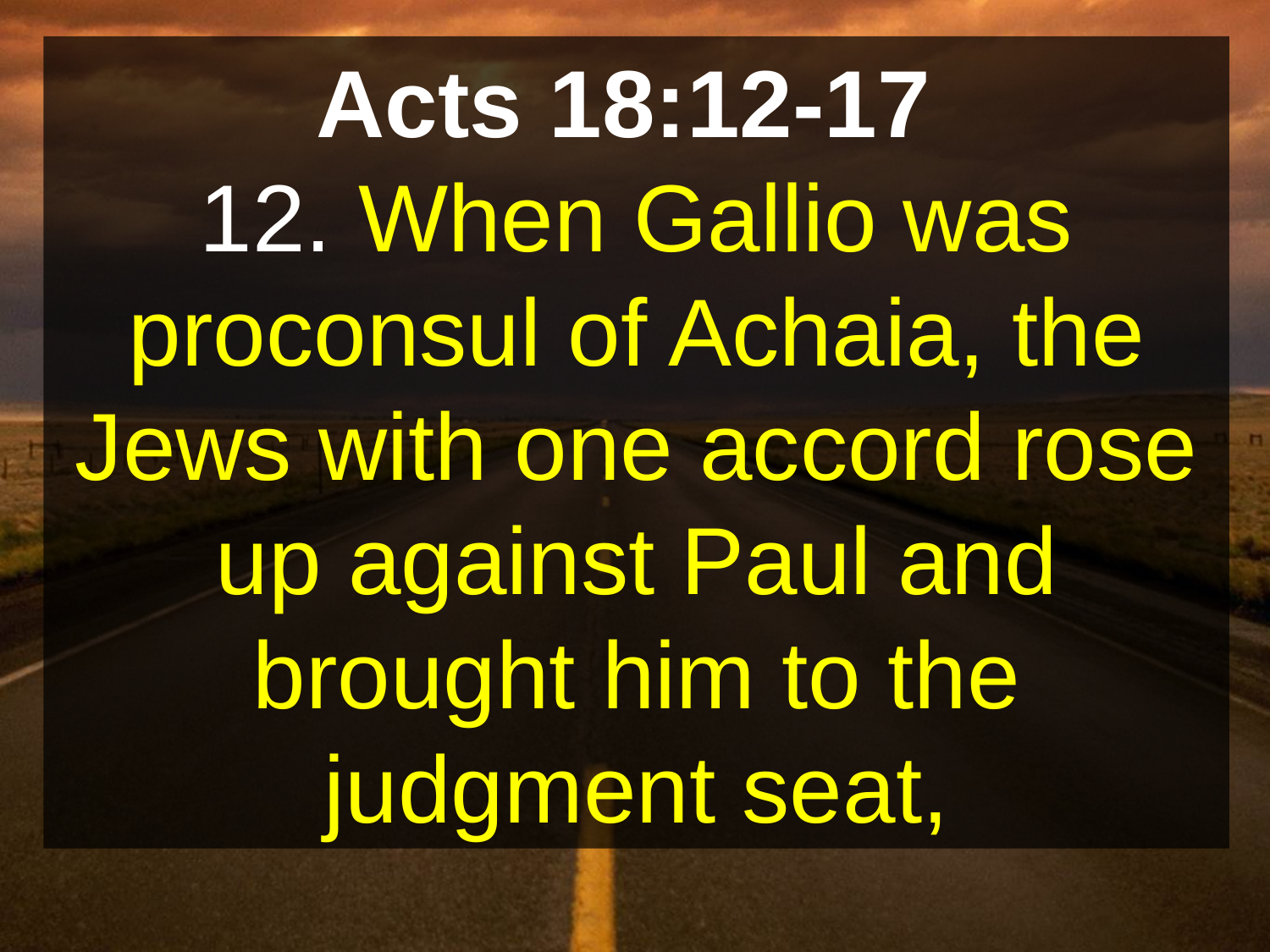

Acts 18:12-17
12. When Gallio was proconsul of Achaia, the Jews with one accord rose up against Paul and brought him to the judgment seat,